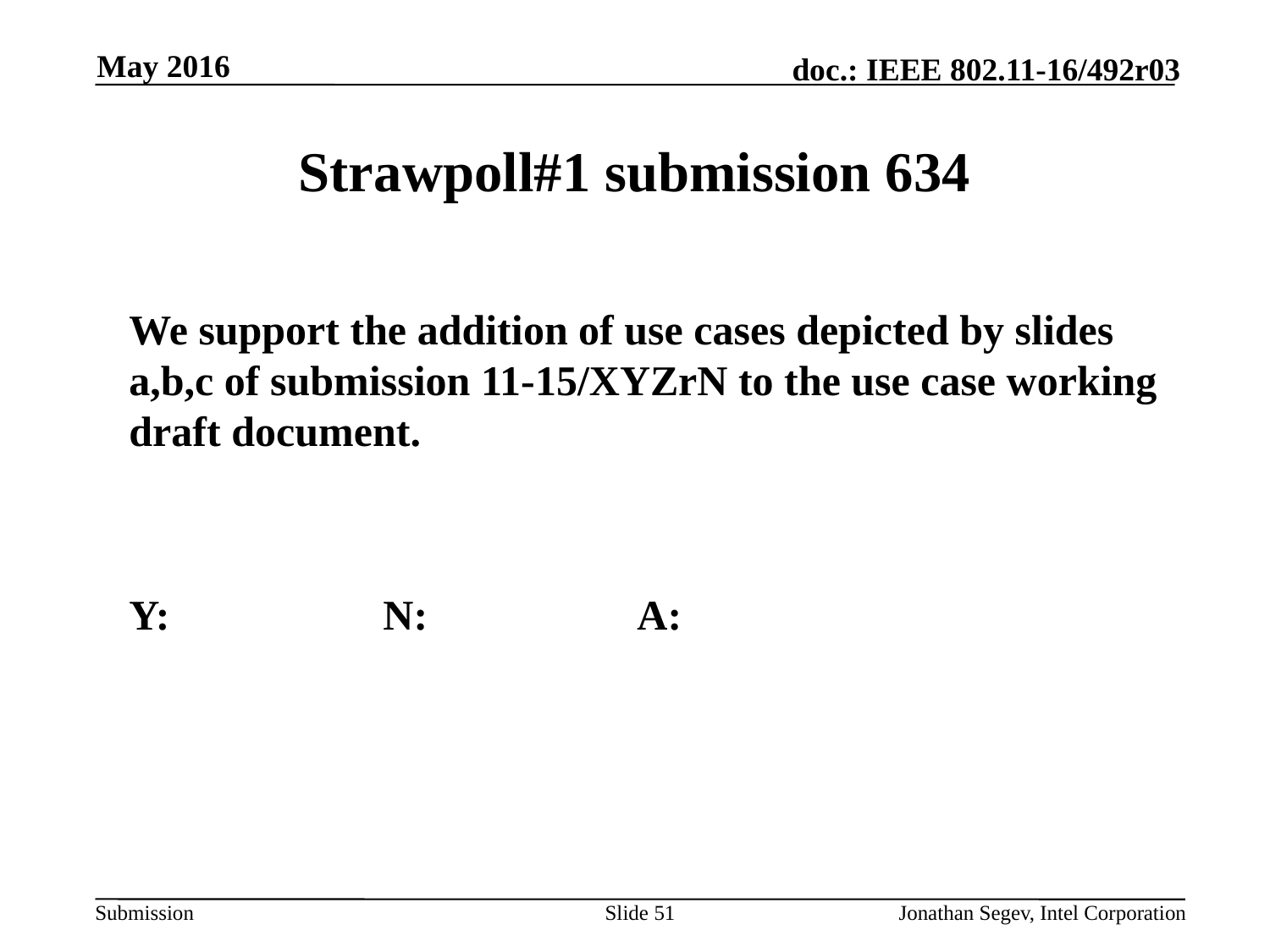

May 2016
# Strawpoll#1 submission 634
We support the addition of use cases depicted by slides a,b,c of submission 11-15/XYZrN to the use case working draft document.

Y: 	 	N: 		A:
Slide 51
Jonathan Segev, Intel Corporation